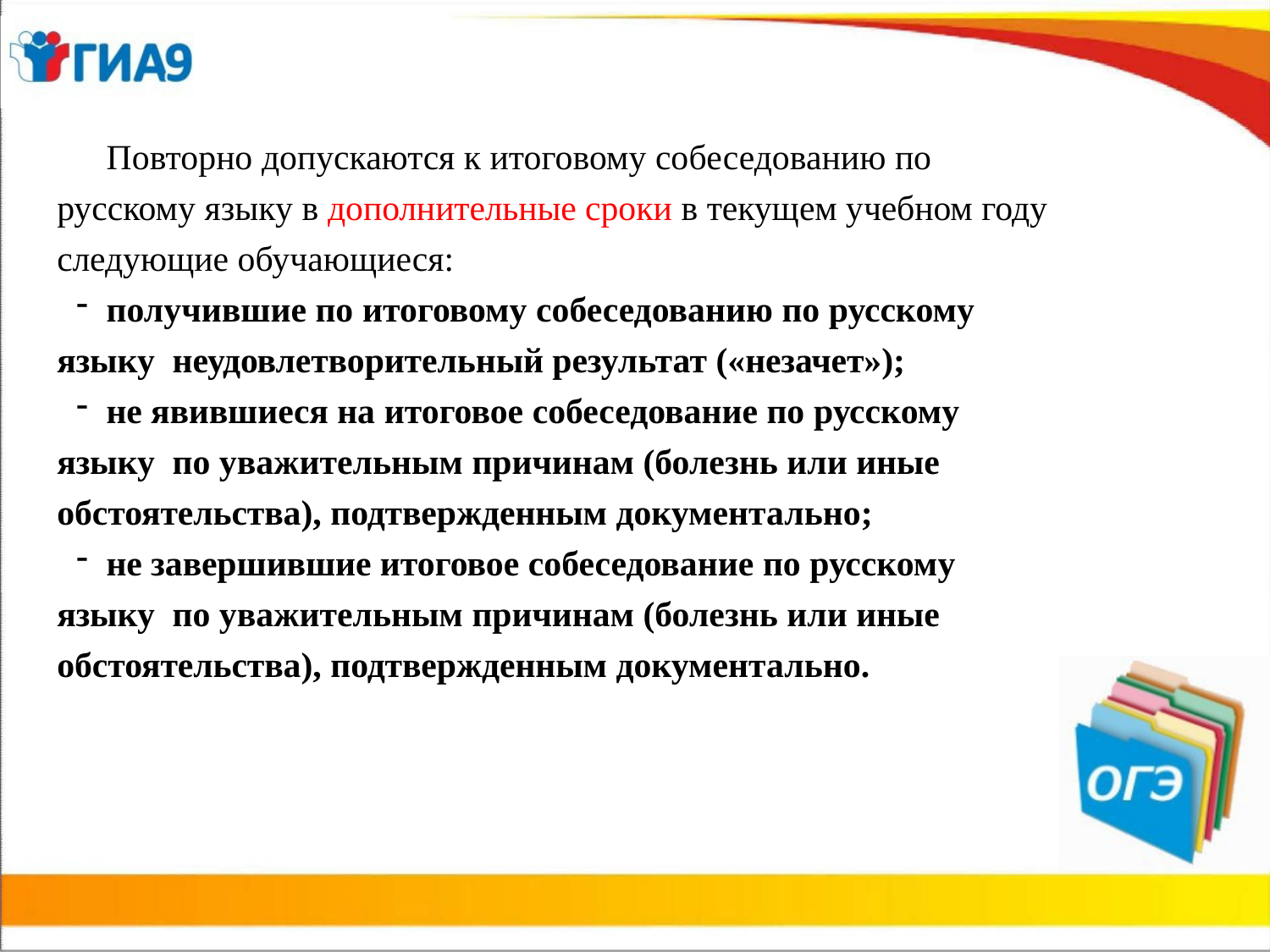

Повторно допускаются к итоговому собеседованию по  русскому языку в дополнительные сроки в текущем учебном году  следующие обучающиеся:
получившие по итоговому собеседованию по русскому языку  неудовлетворительный результат («незачет»);
не явившиеся на итоговое собеседование по русскому языку  по уважительным причинам (болезнь или иные  обстоятельства), подтвержденным документально;
не завершившие итоговое собеседование по русскому языку  по уважительным причинам (болезнь или иные  обстоятельства), подтвержденным документально.